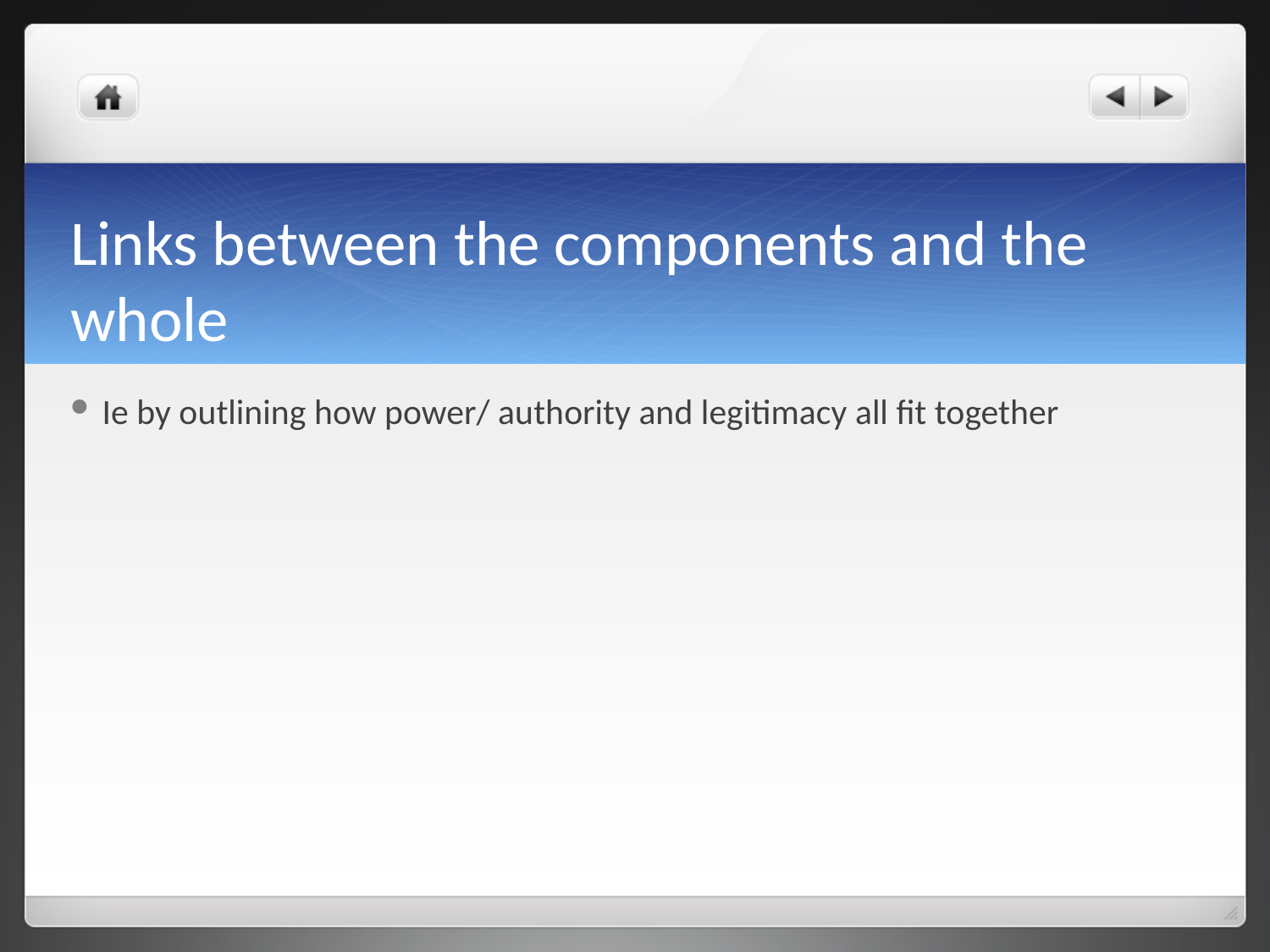

# Links between the components and the whole
Ie by outlining how power/ authority and legitimacy all fit together